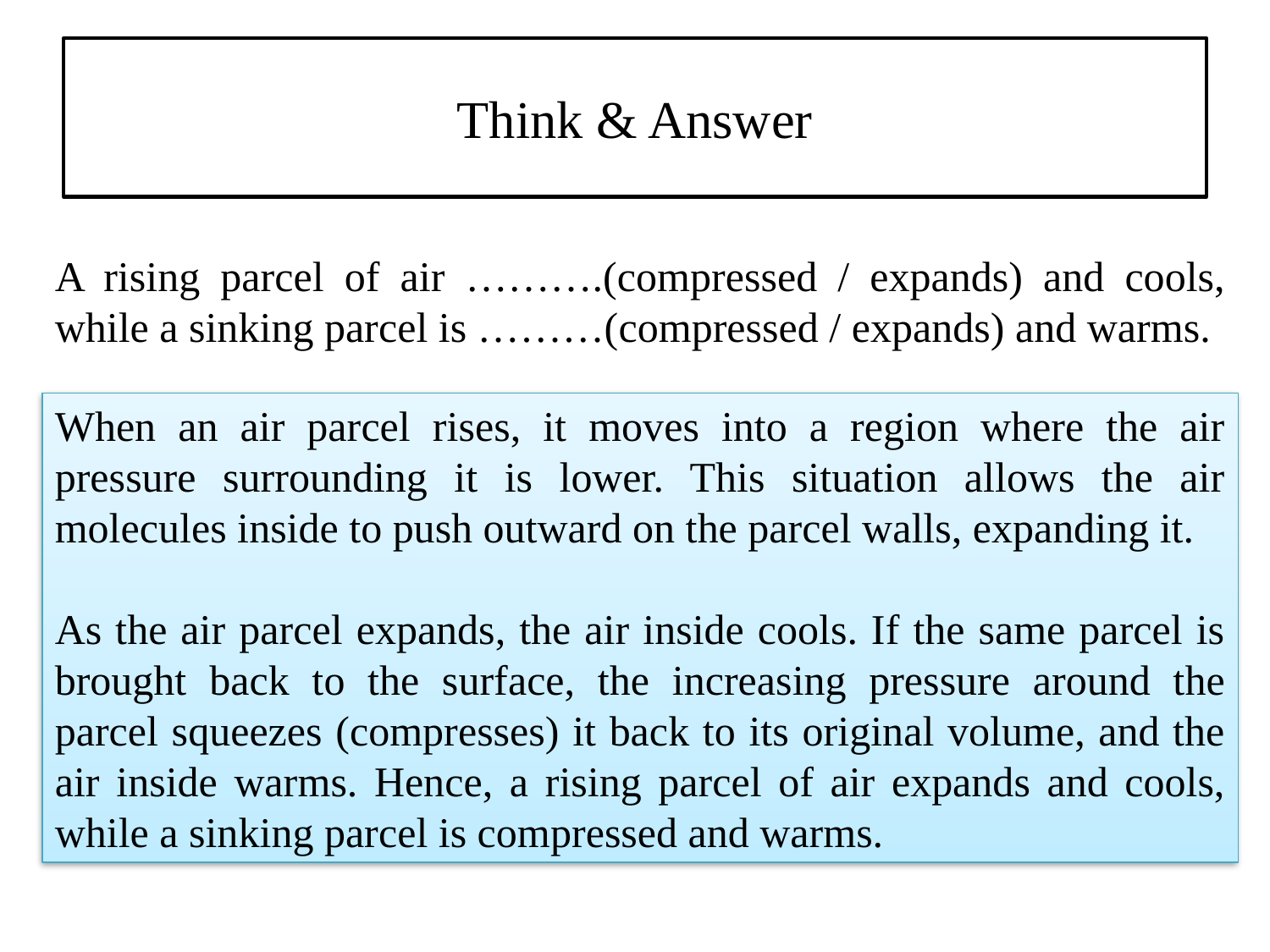

# Think & Answer
A rising parcel of air ……….(compressed / expands) and cools, while a sinking parcel is ………(compressed / expands) and warms.
When an air parcel rises, it moves into a region where the air pressure surrounding it is lower. This situation allows the air molecules inside to push outward on the parcel walls, expanding it.

As the air parcel expands, the air inside cools. If the same parcel is brought back to the surface, the increasing pressure around the parcel squeezes (compresses) it back to its original volume, and the air inside warms. Hence, a rising parcel of air expands and cools, while a sinking parcel is compressed and warms.